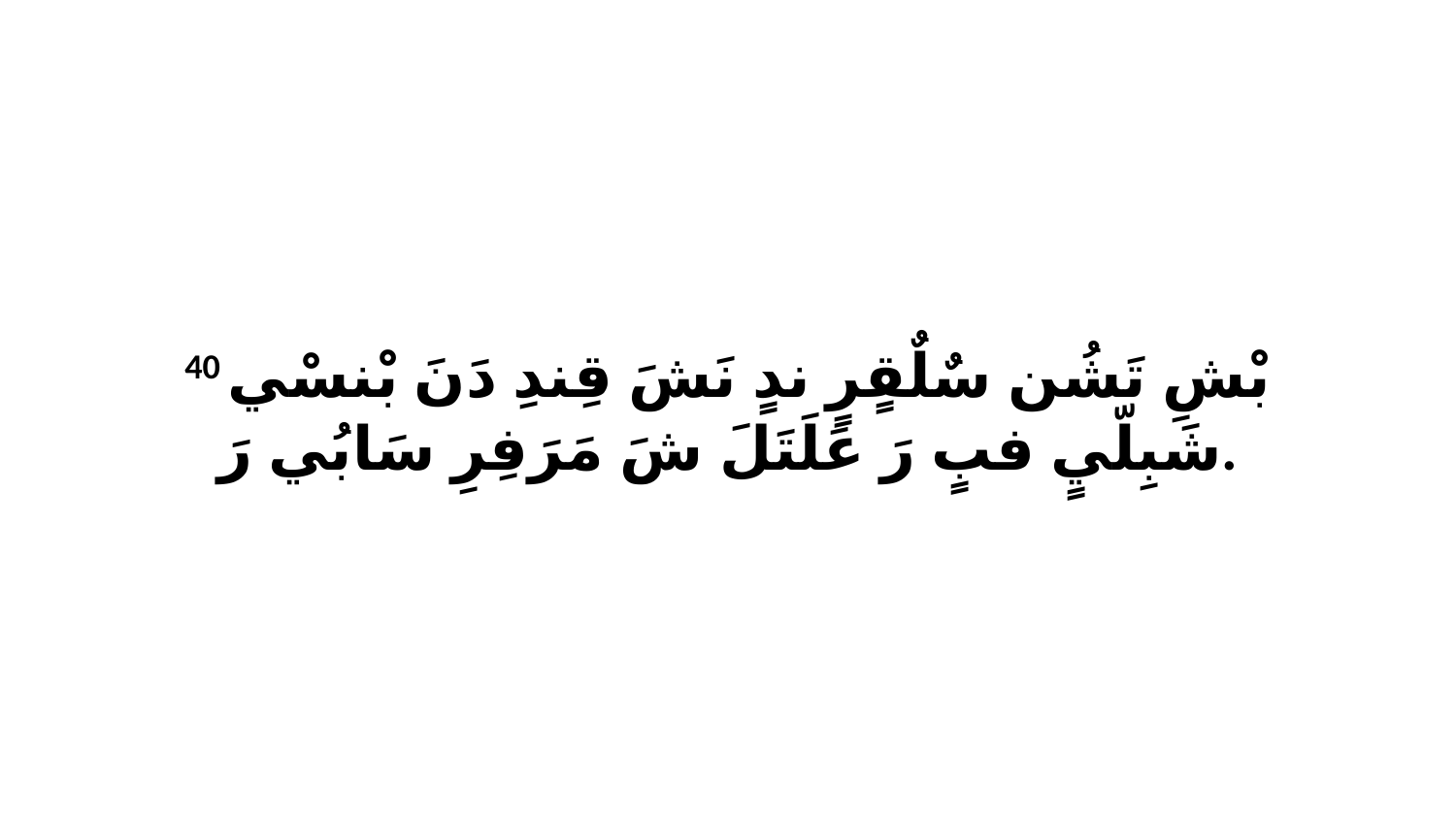

40 بْشِ تَشُن سٌلٌقٍرٍ ندٍ نَشَ قِندِ دَنَ بْنسْي شَبِلّيٍ فبٍ رَ عَلَتَلَ شَ مَرَفِرِ سَابُي رَ.